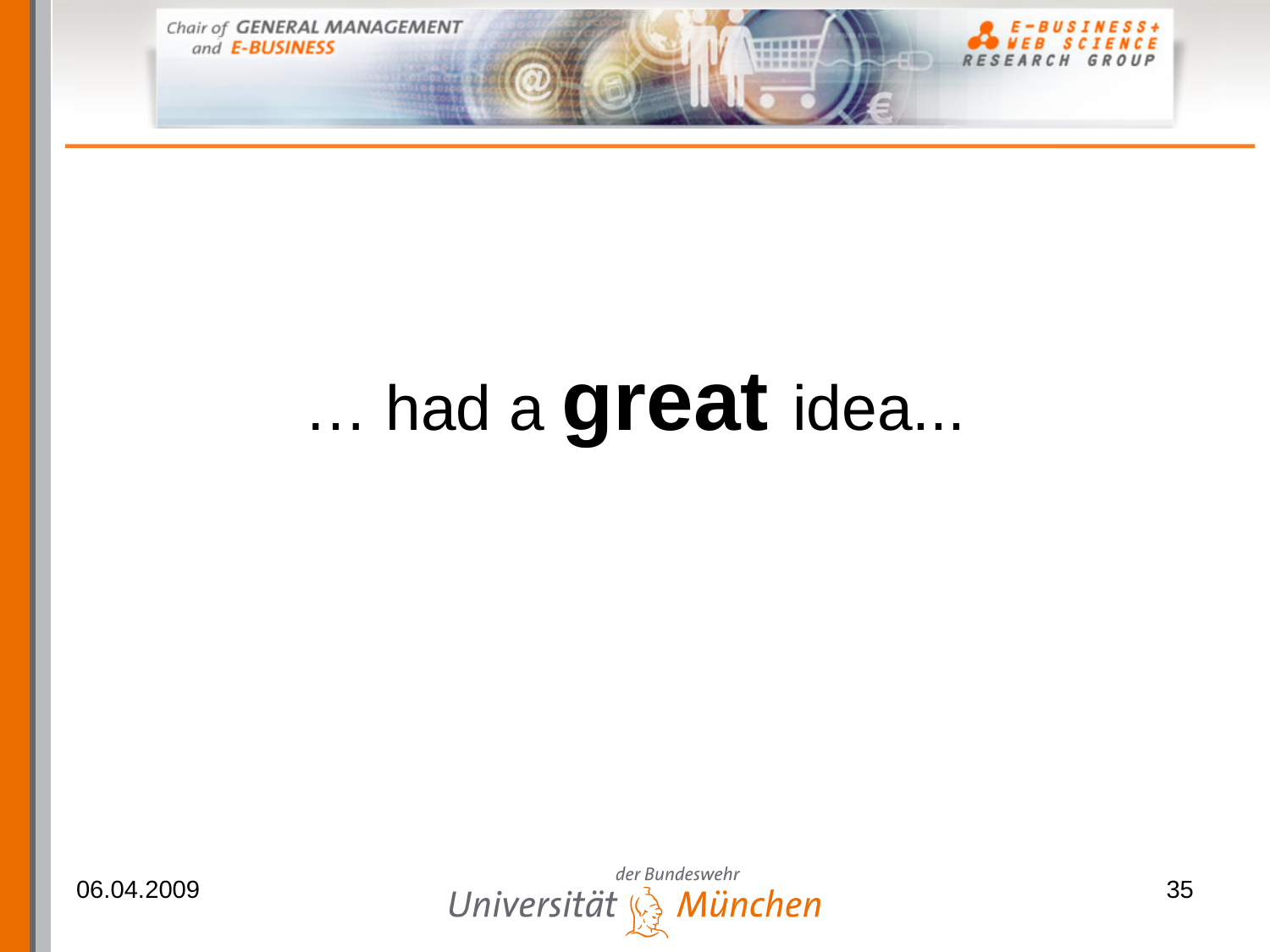

# … had a great idea...
06.04.2009
35